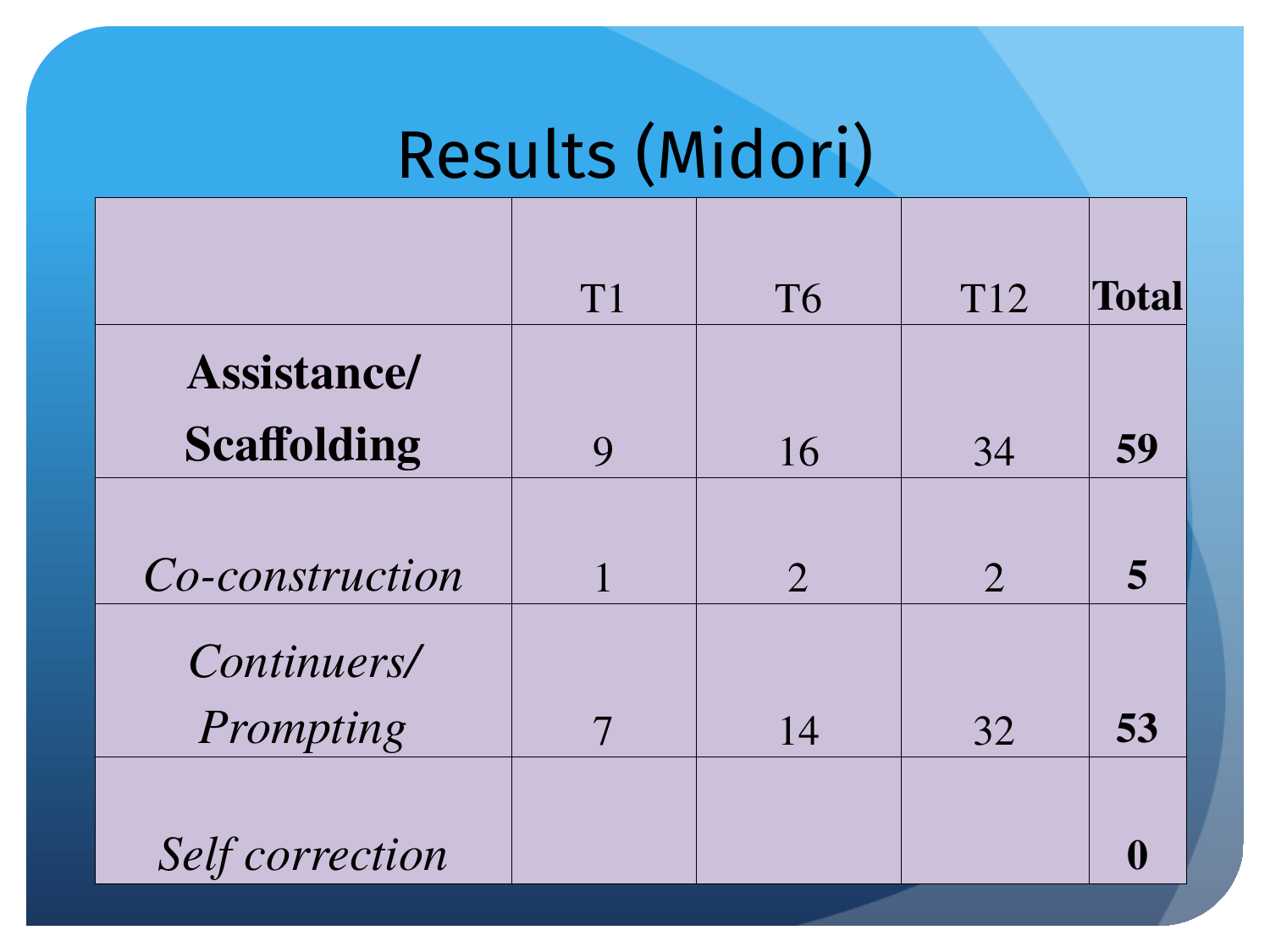

# Results (Midori)
|  | T1 | T6 | T12 | Total |
| --- | --- | --- | --- | --- |
| Assistance/Scaffolding | 9 | 16 | 34 | 59 |
| Co-construction | 1 | 2 | 2 | 5 |
| Continuers/Prompting | 7 | 14 | 32 | 53 |
| Self correction |  |  |  | 0 |